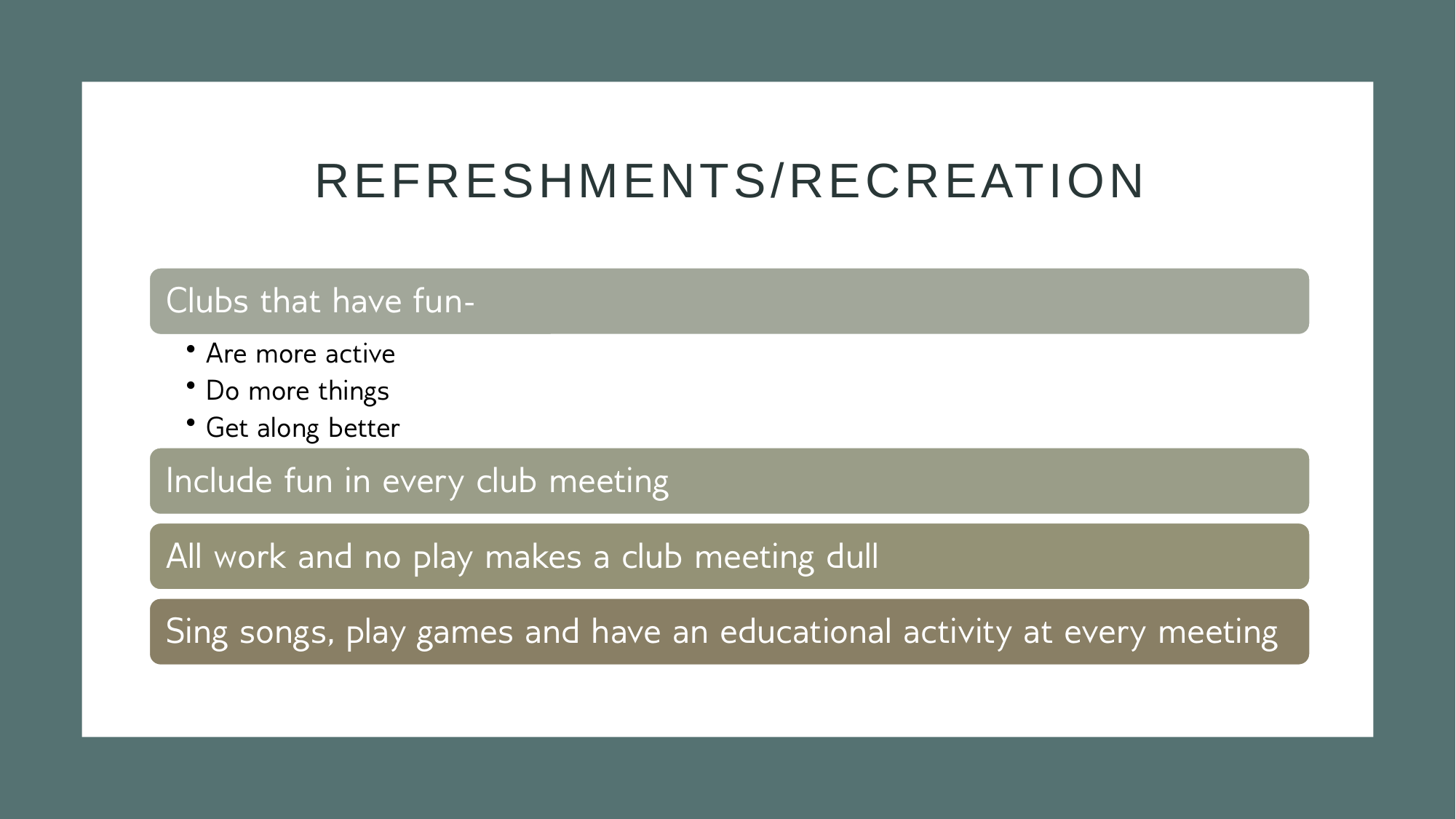

# Refreshments/recreation
Clubs that have fun-
Are more active
Do more things
Get along better
Include fun in every club meeting
All work and no play makes a club meeting dull
Sing songs, play games and have an educational activity at every meeting